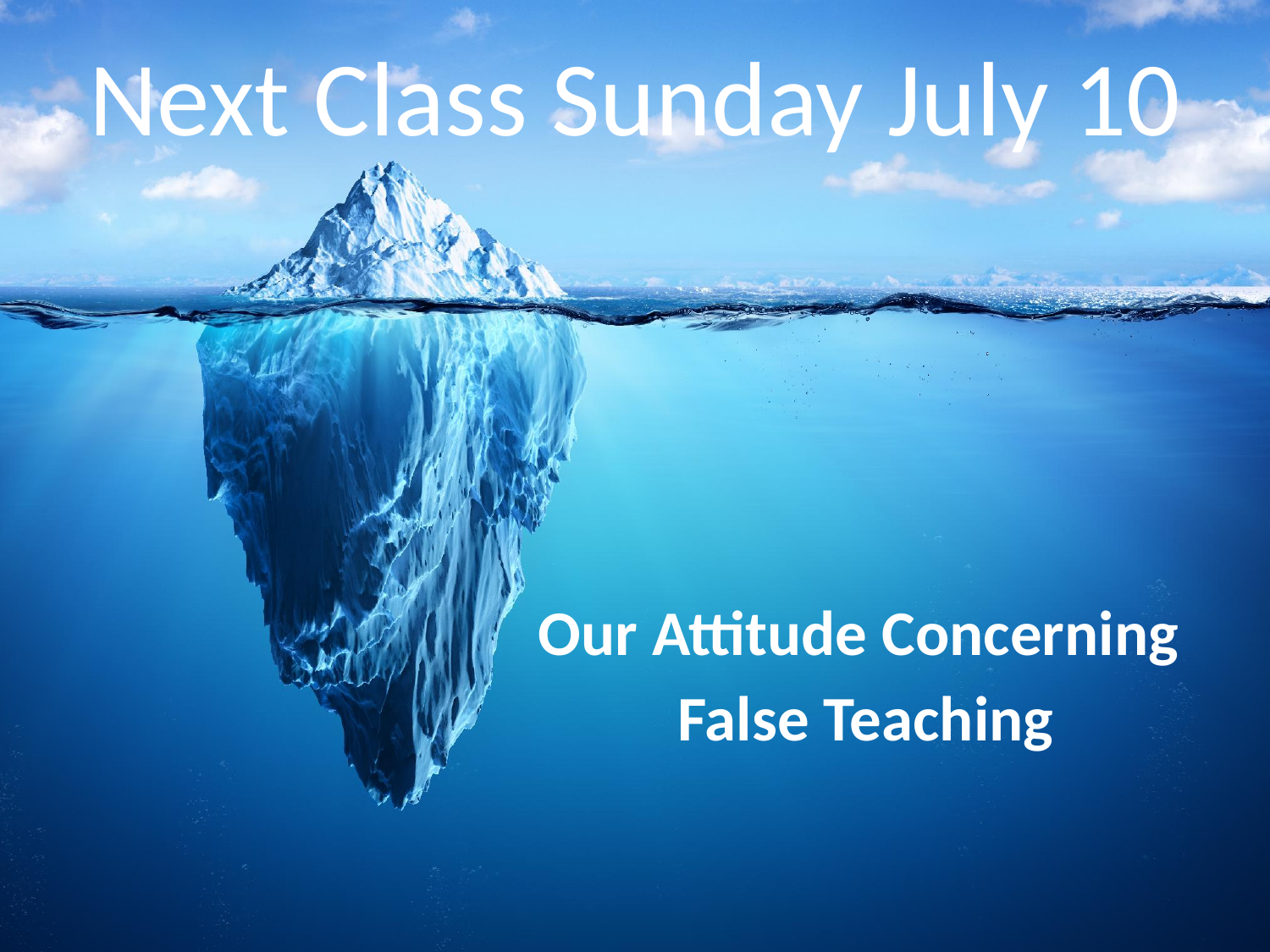

# Next Class Sunday July 10
Our Attitude Concerning
False Teaching